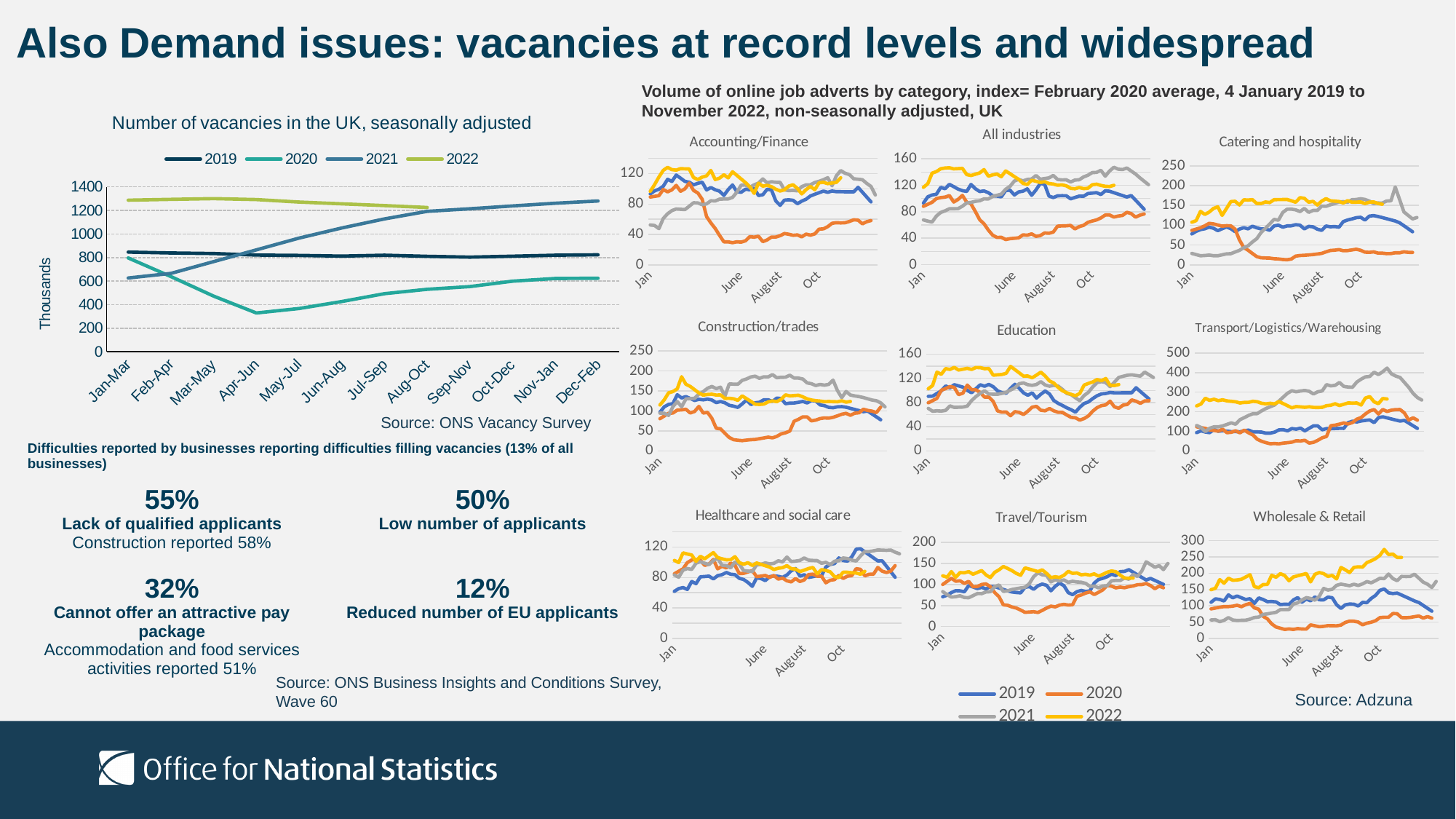

# Also Demand issues: vacancies at record levels and widespread
Volume of online job adverts by category, index= February 2020 average, 4 January 2019 to November 2022, non-seasonally adjusted, UK

### Chart: Number of vacancies in the UK, seasonally adjusted

| Category | 2019 | 2020 | 2021 | 2022 |
|---|---|---|---|---|
| Jan-Mar | 846.0 | 796.0 | 626.0 | 1287.0 |
| Feb-Apr | 839.0 | 638.0 | 665.0 | 1294.0 |
| Mar-May | 834.0 | 472.0 | 765.0 | 1300.0 |
| Apr-Jun | 821.0 | 329.0 | 865.0 | 1292.0 |
| May-Jul | 818.0 | 367.0 | 965.0 | 1271.0 |
| Jun-Aug | 812.0 | 426.0 | 1051.0 | 1256.0 |
| Jul-Sep | 820.0 | 493.0 | 1128.0 | 1241.0 |
| Aug-Oct | 810.0 | 530.0 | 1192.0 | 1225.0 |
| Sep-Nov | 803.0 | 553.0 | 1214.0 | None |
| Oct-Dec | 811.0 | 599.0 | 1238.0 | None |
| Nov-Jan | 820.0 | 622.0 | 1261.0 | None |
| Dec-Feb | 823.0 | 624.0 | 1280.0 | None |

### Chart: All industries

| Category | 2019 | 2020 | 2021 | 2022 |
|---|---|---|---|---|
| Jan | 93.1 | 88.2 | 67.6 | 117.0 |
|  | 102.6 | 91.3 | 65.8 | 122.3 |
|  | 105.3 | 94.3 | 64.4 | 138.3 |
|  | 106.5 | 99.9 | 73.5 | 140.7 |
| Feb | 116.9 | 101.4 | 78.9 | 145.0 |
|  | 114.8 | 102.1 | 81.4 | 146.1 |
|  | 121.4 | 104.5 | 84.5 | 146.5 |
|  | 117.9 | 94.7 | 84.6 | 144.8 |
| Mar | 114.3 | 98.6 | 84.7 | 145.2 |
|  | 111.9 | 104.7 | 88.4 | 145.6 |
|  | 110.7 | 94.5 | 93.3 | 136.2 |
|  | 121.3 | 91.8 | 94.1 | 134.8 |
|  | 114.8 | 80.2 | 95.8 | 136.7 |
| Apr | 110.6 | 67.8 | 96.6 | 138.8 |
|  | 111.5 | 61.7 | 99.5 | 143.7 |
|  | 108.8 | 52.2 | 99.4 | 133.7 |
|  | 104.2 | 44.5 | 103.2 | 135.8 |
| May | 103.6 | 41.1 | 104.9 | 136.9 |
|  | 102.6 | 41.3 | 106.6 | 133.0 |
|  | 112.1 | 37.9 | 114.1 | 141.7 |
|  | 112.6 | 39.3 | 118.4 | 137.5 |
| June | 105.4 | 39.9 | 126.5 | 133.2 |
|  | 110.0 | 40.5 | 128.9 | 129.0 |
|  | 111.1 | 45.0 | 126.6 | 122.9 |
|  | 114.6 | 44.5 | 128.9 | 121.1 |
|  | 104.9 | 46.5 | 129.4 | 127.6 |
| July | 113.0 | 42.8 | 134.8 | 126.1 |
|  | 122.8 | 43.9 | 129.1 | 124.3 |
|  | 121.6 | 47.9 | 130.2 | 125.3 |
|  | 103.7 | 47.4 | 131.2 | 122.7 |
| August | 101.5 | 49.2 | 134.9 | 121.9 |
|  | 104.1 | 58.2 | 128.8 | 120.1 |
|  | 104.3 | 58.5 | 128.1 | 120.7 |
|  | 104.2 | 58.7 | 128.3 | 119.2 |
| Sept | 99.5 | 59.3 | 125.0 | 115.4 |
|  | 101.6 | 54.0 | 127.9 | 114.8 |
|  | 103.7 | 57.5 | 128.4 | 116.6 |
|  | 103.4 | 59.4 | 132.7 | 115.0 |
|  | 107.5 | 64.0 | 135.2 | 115.5 |
| Oct | 108.2 | 65.9 | 139.2 | 120.8 |
|  | 108.9 | 67.6 | 139.5 | 121.7 |
|  | 106.0 | 70.6 | 142.6 | 119.8 |
|  | 111.7 | 75.0 | 133.8 | 118.5 |
| Nov | 111.0 | 75.1 | 141.6 | 118.1 |
|  | 108.8 | 71.9 | 147.2 | 120.0 |
|  | 106.6 | 73.5 | 144.4 | None |
|  | 104.4 | 74.4 | 143.8 | None |
| Dec | 102.3 | 79.1 | 146.1 | None |

### Chart: Accounting/Finance

| Category | 2019 | 2020 | 2021 | 2022 |
|---|---|---|---|---|
| Jan | 93.3 | 89.2 | 52.4 | 96.7 |
|  | 97.3 | 90.1 | 51.7 | 105.6 |
|  | 99.5 | 91.0 | 47.6 | 115.5 |
|  | 103.4 | 99.1 | 60.9 | 124.3 |
| Feb | 112.5 | 96.0 | 67.2 | 128.2 |
|  | 109.7 | 98.7 | 71.4 | 125.2 |
|  | 118.1 | 104.5 | 73.5 | 124.6 |
|  | 114.0 | 96.8 | 73.1 | 126.5 |
| Mar | 109.8 | 100.0 | 72.7 | 126.3 |
|  | 108.7 | 107.5 | 77.1 | 126.1 |
|  | 105.2 | 97.9 | 81.7 | 114.8 |
|  | 107.3 | 94.5 | 81.4 | 112.2 |
|  | 108.7 | 86.2 | 79.1 | 115.4 |
| Apr | 98.5 | 63.4 | 80.2 | 117.1 |
|  | 101.7 | 55.1 | 84.3 | 124.2 |
|  | 98.8 | 47.8 | 84.0 | 112.2 |
|  | 96.9 | 38.7 | 86.4 | 114.0 |
| May | 91.3 | 30.2 | 86.6 | 118.5 |
|  | 99.0 | 30.2 | 86.7 | 114.4 |
|  | 105.1 | 29.1 | 88.7 | 122.4 |
|  | 96.1 | 30.2 | 95.6 | 117.7 |
| June | 95.5 | 29.8 | 104.8 | 112.9 |
|  | 99.5 | 31.6 | 105.0 | 108.2 |
|  | 98.7 | 37.0 | 101.9 | 102.7 |
|  | 100.9 | 36.4 | 105.2 | 94.0 |
|  | 91.2 | 37.6 | 107.5 | 107.4 |
| July | 92.2 | 30.5 | 113.0 | 103.5 |
|  | 99.4 | 32.7 | 107.9 | 104.6 |
|  | 98.6 | 36.5 | 109.3 | 102.9 |
|  | 84.1 | 36.5 | 108.6 | 99.5 |
| August | 78.2 | 38.3 | 108.5 | 97.1 |
|  | 85.1 | 41.2 | 98.6 | 98.7 |
|  | 85.6 | 40.2 | 97.6 | 103.6 |
|  | 84.9 | 38.8 | 98.0 | 105.3 |
| Sept | 80.4 | 39.3 | 97.3 | 100.5 |
|  | 83.8 | 36.7 | 102.9 | 93.3 |
|  | 86.3 | 40.4 | 105.2 | 99.0 |
|  | 90.6 | 39.0 | 105.3 | 103.1 |
|  | 92.8 | 40.6 | 108.3 | 98.8 |
| Oct | 94.9 | 46.9 | 109.9 | 107.9 |
|  | 97.0 | 47.3 | 111.9 | 108.6 |
|  | 95.4 | 50.2 | 114.6 | 106.8 |
|  | 97.1 | 54.6 | 104.0 | 107.7 |
| Nov | 96.2 | 55.4 | 117.2 | 108.4 |
|  | 96.2 | 55.1 | 124.0 | 114.5 |
|  | 96.1 | 55.3 | 120.5 | None |
|  | 96.0 | 57.0 | 118.7 | None |
| Dec | 96.0 | 59.2 | 113.2 | None |

### Chart: Catering and hospitality

| Category | 2019 | 2020 | 2021 | 2022 |
|---|---|---|---|---|
| Jan | 78.0 | 86.9 | 28.7 | 107.4 |
|  | 84.5 | 90.2 | 25.8 | 111.6 |
|  | 89.0 | 93.4 | 22.9 | 135.0 |
|  | 91.0 | 98.5 | 23.5 | 127.4 |
| Feb | 95.1 | 104.7 | 24.6 | 133.1 |
|  | 92.3 | 103.3 | 23.0 | 142.5 |
|  | 86.3 | 100.5 | 22.9 | 146.6 |
|  | 91.0 | 97.6 | 25.2 | 124.9 |
| Mar | 95.6 | 98.7 | 27.6 | 142.3 |
|  | 91.2 | 98.4 | 28.1 | 159.7 |
|  | 83.8 | 90.0 | 32.4 | 160.6 |
|  | 90.1 | 62.8 | 36.5 | 151.2 |
|  | 93.7 | 43.6 | 43.1 | 164.2 |
| Apr | 90.8 | 36.7 | 48.0 | 163.7 |
|  | 97.5 | 28.6 | 57.7 | 164.6 |
|  | 93.4 | 20.7 | 65.9 | 155.0 |
|  | 90.7 | 17.8 | 81.7 | 154.8 |
| May | 90.8 | 17.2 | 92.4 | 158.8 |
|  | 87.2 | 16.9 | 103.2 | 157.2 |
|  | 98.2 | 15.4 | 114.7 | 164.6 |
|  | 100.1 | 14.8 | 112.6 | 164.8 |
| June | 95.0 | 13.4 | 132.3 | 165.0 |
|  | 98.2 | 12.8 | 140.4 | 165.2 |
|  | 98.5 | 14.6 | 140.7 | 161.8 |
|  | 101.3 | 22.0 | 138.9 | 158.1 |
|  | 100.0 | 23.5 | 134.6 | 169.6 |
| July | 90.6 | 24.0 | 142.5 | 168.0 |
|  | 97.1 | 24.9 | 132.6 | 158.2 |
|  | 95.9 | 25.9 | 137.4 | 160.4 |
|  | 89.9 | 27.3 | 137.4 | 151.0 |
| August | 87.0 | 28.8 | 148.5 | 160.9 |
|  | 98.0 | 32.7 | 147.8 | 167.1 |
|  | 96.0 | 36.2 | 151.7 | 161.7 |
|  | 96.7 | 37.0 | 154.7 | 160.8 |
| Sept | 95.0 | 38.4 | 159.0 | 159.8 |
|  | 109.2 | 35.6 | 159.5 | 156.3 |
|  | 113.2 | 36.0 | 158.1 | 162.0 |
|  | 115.9 | 37.6 | 164.5 | 158.1 |
|  | 119.0 | 39.5 | 165.1 | 158.3 |
| Oct | 120.0 | 36.6 | 166.9 | 158.9 |
|  | 113.1 | 32.0 | 165.2 | 154.8 |
|  | 122.9 | 31.4 | 161.0 | 158.2 |
|  | 124.4 | 32.6 | 154.8 | 158.9 |
| Nov | 122.1 | 29.7 | 156.3 | 155.1 |
|  | 119.2 | 29.5 | 156.1 | 153.0 |
|  | 116.4 | 28.2 | 161.2 | None |
|  | 113.5 | 28.4 | 161.7 | None |
| Dec | 110.6 | 30.4 | 196.4 | None |

### Chart: Construction/trades

| Category | 2019 | 2020 | 2021 | 2022 |
|---|---|---|---|---|
| Jan | 96.6 | 80.4 | 94.3 | 114.8 |
|  | 110.3 | 87.2 | 94.1 | 127.9 |
|  | 116.2 | 94.0 | 88.6 | 145.3 |
|  | 118.2 | 94.7 | 110.5 | 148.5 |
| Feb | 140.6 | 102.0 | 123.5 | 155.3 |
|  | 132.4 | 102.5 | 110.3 | 185.6 |
|  | 136.0 | 104.1 | 130.0 | 166.8 |
|  | 131.1 | 94.8 | 130.8 | 161.4 |
| Mar | 126.2 | 98.5 | 131.6 | 153.2 |
|  | 129.1 | 111.2 | 142.2 | 145.0 |
|  | 127.8 | 94.7 | 148.1 | 139.5 |
|  | 129.6 | 96.3 | 156.7 | 141.2 |
|  | 127.4 | 81.3 | 161.3 | 141.9 |
| Apr | 120.7 | 56.4 | 155.8 | 139.7 |
|  | 123.5 | 55.2 | 159.4 | 140.1 |
|  | 120.3 | 44.0 | 136.5 | 131.3 |
|  | 114.0 | 33.5 | 167.5 | 131.7 |
| May | 111.9 | 27.9 | 167.1 | 130.4 |
|  | 108.7 | 26.5 | 166.8 | 126.5 |
|  | 117.5 | 25.6 | 176.5 | 137.7 |
|  | 127.6 | 26.9 | 180.1 | 130.7 |
| June | 116.0 | 27.9 | 185.1 | 123.8 |
|  | 120.3 | 28.5 | 187.0 | 116.8 |
|  | 121.6 | 30.4 | 181.6 | 116.2 |
|  | 127.9 | 32.2 | 185.4 | 117.0 |
|  | 128.0 | 34.3 | 185.0 | 122.5 |
| July | 123.6 | 32.6 | 191.0 | 125.0 |
|  | 132.1 | 36.1 | 183.1 | 123.2 |
|  | 131.0 | 42.5 | 184.3 | 129.1 |
|  | 118.0 | 45.1 | 184.4 | 140.2 |
| August | 119.4 | 49.4 | 189.5 | 137.7 |
|  | 119.7 | 74.0 | 182.2 | 138.4 |
|  | 121.4 | 78.8 | 182.3 | 139.3 |
|  | 123.7 | 85.1 | 179.9 | 135.4 |
| Sept | 119.8 | 85.0 | 170.2 | 130.2 |
|  | 125.9 | 75.1 | 168.2 | 127.4 |
|  | 125.0 | 77.0 | 163.6 | 125.7 |
|  | 115.0 | 80.8 | 166.3 | 124.8 |
|  | 113.2 | 82.4 | 164.5 | 123.1 |
| Oct | 108.9 | 81.8 | 166.5 | 123.5 |
|  | 107.9 | 83.9 | 177.1 | 123.2 |
|  | 110.2 | 87.6 | 151.2 | 122.7 |
|  | 110.7 | 91.6 | 133.3 | 125.3 |
| Nov | 109.2 | 93.9 | 148.7 | 121.9 |
|  | 106.4 | 89.1 | 139.8 | 123.6 |
|  | 103.6 | 94.2 | 137.6 | None |
|  | 100.8 | 95.3 | 135.9 | None |
| Dec | 98.0 | 104.1 | 133.5 | None |

### Chart: Education

| Category | 2019 | 2020 | 2021 | 2022 |
|---|---|---|---|---|
| Jan | 90.2 | 79.5 | 70.3 | 102.7 |
|  | 90.6 | 83.2 | 65.5 | 108.2 |
|  | 95.0 | 86.9 | 66.3 | 130.3 |
|  | 99.1 | 100.3 | 65.8 | 126.6 |
| Feb | 107.4 | 103.0 | 66.9 | 136.0 |
|  | 104.0 | 106.4 | 74.4 | 134.7 |
|  | 109.5 | 105.0 | 71.9 | 138.1 |
|  | 107.5 | 93.1 | 72.2 | 133.7 |
| Mar | 105.4 | 95.5 | 72.5 | 135.1 |
|  | 100.0 | 108.8 | 74.0 | 136.5 |
|  | 96.2 | 101.4 | 83.2 | 134.7 |
|  | 102.8 | 101.0 | 89.8 | 137.8 |
|  | 109.3 | 96.6 | 95.2 | 137.7 |
| Apr | 106.9 | 88.9 | 99.4 | 135.9 |
|  | 110.0 | 89.0 | 94.1 | 136.1 |
|  | 106.1 | 81.8 | 93.8 | 125.2 |
|  | 99.3 | 66.1 | 93.6 | 125.8 |
| May | 96.3 | 64.0 | 95.2 | 126.4 |
|  | 95.4 | 64.4 | 96.8 | 128.3 |
|  | 103.2 | 58.2 | 100.7 | 139.7 |
|  | 110.2 | 64.9 | 104.3 | 134.4 |
| June | 103.6 | 63.7 | 111.2 | 129.0 |
|  | 96.0 | 60.2 | 112.4 | 123.6 |
|  | 92.0 | 65.6 | 109.5 | 123.8 |
|  | 96.0 | 72.3 | 108.4 | 120.8 |
|  | 87.3 | 73.6 | 109.8 | 125.3 |
| July | 93.7 | 67.2 | 114.5 | 130.2 |
|  | 99.0 | 66.3 | 109.0 | 123.9 |
|  | 94.2 | 70.1 | 107.0 | 115.7 |
|  | 83.4 | 66.2 | 108.5 | 112.2 |
| August | 78.6 | 63.8 | 107.2 | 105.0 |
|  | 75.1 | 63.7 | 101.7 | 99.4 |
|  | 71.2 | 59.3 | 95.0 | 96.2 |
|  | 68.1 | 55.4 | 93.1 | 93.5 |
| Sept | 64.0 | 54.7 | 87.8 | 91.2 |
|  | 72.1 | 50.9 | 83.1 | 95.0 |
|  | 78.3 | 53.5 | 91.6 | 108.8 |
|  | 81.1 | 57.9 | 97.0 | 111.6 |
|  | 86.6 | 65.7 | 105.9 | 114.0 |
| Oct | 91.2 | 71.5 | 113.0 | 118.0 |
|  | 94.2 | 74.8 | 114.5 | 116.1 |
|  | 95.0 | 76.0 | 113.0 | 119.7 |
|  | 96.7 | 82.3 | 106.3 | 108.5 |
| Nov | 96.0 | 72.8 | 113.6 | 108.1 |
|  | 96.0 | 70.5 | 121.4 | 109.7 |
|  | 96.1 | 75.7 | 123.4 | None |
|  | 96.1 | 76.8 | 125.2 | None |
| Dec | 96.2 | 84.3 | 125.8 | None |

### Chart: Transport/Logistics/Warehousing

| Category | 2019 | 2020 | 2021 | 2022 |
|---|---|---|---|---|
| Jan | 93.1 | 122.9 | 129.8 | 229.9 |
|  | 102.8 | 119.0 | 119.7 | 239.3 |
|  | 96.4 | 115.1 | 98.6 | 269.4 |
|  | 93.1 | 107.4 | 115.8 | 257.8 |
| Feb | 109.6 | 104.7 | 122.9 | 264.1 |
|  | 100.2 | 100.8 | 122.9 | 256.7 |
|  | 103.3 | 111.2 | 127.4 | 260.9 |
|  | 100.9 | 92.9 | 135.2 | 255.5 |
| Mar | 98.5 | 95.1 | 143.1 | 253.2 |
|  | 98.7 | 103.0 | 136.3 | 250.9 |
|  | 97.6 | 92.1 | 159.1 | 245.0 |
|  | 102.8 | 106.4 | 169.9 | 247.8 |
|  | 106.2 | 92.2 | 181.1 | 248.3 |
| Apr | 97.1 | 81.5 | 189.9 | 253.5 |
|  | 97.0 | 59.6 | 190.4 | 251.2 |
|  | 95.9 | 49.3 | 204.3 | 243.1 |
|  | 90.4 | 42.2 | 216.5 | 240.1 |
| May | 90.7 | 36.6 | 225.5 | 243.2 |
|  | 95.8 | 37.9 | 234.5 | 239.8 |
|  | 107.4 | 36.1 | 254.3 | 252.3 |
|  | 108.6 | 39.8 | 274.8 | 241.5 |
| June | 102.6 | 42.0 | 294.8 | 230.7 |
|  | 114.1 | 44.9 | 307.2 | 219.9 |
|  | 110.8 | 52.0 | 302.1 | 226.5 |
|  | 116.3 | 50.7 | 306.0 | 224.7 |
|  | 102.4 | 54.3 | 308.7 | 222.6 |
| July | 115.7 | 39.9 | 304.5 | 225.3 |
|  | 127.9 | 43.8 | 290.8 | 222.2 |
|  | 127.6 | 54.0 | 302.3 | 221.5 |
|  | 107.9 | 67.0 | 305.9 | 222.5 |
| August | 114.0 | 73.5 | 338.4 | 231.0 |
|  | 113.0 | 128.6 | 332.3 | 233.0 |
|  | 114.3 | 131.6 | 334.8 | 240.7 |
|  | 115.3 | 136.7 | 349.6 | 231.6 |
| Sept | 115.0 | 142.7 | 329.5 | 238.2 |
|  | 144.4 | 137.6 | 326.1 | 245.1 |
|  | 151.6 | 144.7 | 325.0 | 244.2 |
|  | 147.7 | 162.1 | 351.6 | 245.0 |
|  | 152.7 | 170.4 | 366.6 | 234.3 |
| Oct | 155.8 | 188.8 | 378.1 | 270.1 |
|  | 158.4 | 204.1 | 380.4 | 277.5 |
|  | 144.2 | 211.0 | 401.8 | 250.7 |
|  | 169.8 | 188.5 | 389.9 | 240.9 |
| Nov | 174.0 | 211.3 | 404.4 | 267.7 |
|  | 168.6 | 201.3 | 422.8 | 265.2 |
|  | 163.1 | 208.0 | 393.4 | None |
|  | 157.7 | 210.9 | 382.0 | None |
| Dec | 152.3 | 211.1 | 375.0 | None |
Source: ONS Vacancy Survey
| Difficulties reported by businesses reporting difficulties filling vacancies (13% of all businesses) |  |
| --- | --- |
| 55% Lack of qualified applicants Construction reported 58% | 50% Low number of applicants |
| 32% Cannot offer an attractive pay package Accommodation and food services activities reported 51% | 12% Reduced number of EU applicants |

### Chart: Healthcare and social care

| Category | 2019 | 2020 | 2021 | 2022 |
|---|---|---|---|---|
| Jan | 61.8 | 84.9 | 83.4 | 102.5 |
|  | 65.4 | 88.2 | 80.4 | 99.7 |
|  | 66.8 | 91.4 | 89.7 | 112.4 |
|  | 64.2 | 99.6 | 91.8 | 110.9 |
| Feb | 74.7 | 103.0 | 90.6 | 109.6 |
|  | 71.9 | 103.6 | 98.9 | 101.2 |
|  | 80.9 | 102.8 | 100.7 | 107.9 |
|  | 81.3 | 95.9 | 98.8 | 104.6 |
| Mar | 81.8 | 97.7 | 96.9 | 108.7 |
|  | 78.1 | 103.7 | 102.2 | 112.7 |
|  | 82.4 | 91.4 | 105.3 | 106.2 |
|  | 83.7 | 94.8 | 96.1 | 104.6 |
|  | 86.6 | 92.6 | 95.7 | 103.3 |
| Apr | 84.3 | 98.9 | 92.7 | 103.4 |
|  | 83.7 | 95.9 | 100.5 | 107.4 |
|  | 78.9 | 85.2 | 97.5 | 99.6 |
|  | 77.4 | 85.4 | 89.1 | 97.4 |
| May | 73.4 | 87.4 | 88.4 | 99.5 |
|  | 68.4 | 89.1 | 87.8 | 95.8 |
|  | 79.5 | 81.1 | 96.6 | 99.1 |
|  | 78.6 | 81.8 | 97.1 | 97.3 |
| June | 75.9 | 82.7 | 99.2 | 95.5 |
|  | 81.1 | 80.1 | 97.9 | 93.7 |
|  | 82.1 | 82.7 | 98.6 | 90.5 |
|  | 81.5 | 77.9 | 102.0 | 92.2 |
|  | 80.2 | 79.2 | 100.5 | 92.9 |
| July | 83.3 | 75.6 | 106.9 | 95.6 |
|  | 88.8 | 74.2 | 101.0 | 91.5 |
|  | 91.8 | 78.6 | 101.5 | 91.1 |
|  | 81.8 | 74.7 | 102.4 | 87.7 |
| August | 83.6 | 76.8 | 105.7 | 89.7 |
|  | 80.1 | 83.8 | 102.8 | 91.8 |
|  | 81.1 | 84.4 | 102.4 | 93.2 |
|  | 82.4 | 81.7 | 102.2 | 84.9 |
| Sept | 82.3 | 81.7 | 98.7 | 90.4 |
|  | 93.8 | 73.0 | 100.0 | 89.2 |
|  | 97.2 | 76.4 | 96.7 | 87.5 |
|  | 98.3 | 77.2 | 101.4 | 81.1 |
|  | 105.7 | 82.9 | 102.1 | 80.0 |
| Oct | 102.3 | 78.8 | 105.7 | 87.0 |
|  | 101.6 | 81.8 | 104.9 | 86.9 |
|  | 107.3 | 82.5 | 102.8 | 86.2 |
|  | 117.2 | 91.6 | 101.7 | 85.9 |
| Nov | 117.8 | 90.7 | 108.3 | 84.3 |
|  | 113.8 | 82.2 | 114.0 | 88.1 |
|  | 109.8 | 84.2 | 114.1 | None |
|  | 105.8 | 84.4 | 115.1 | None |
| Dec | 101.8 | 93.2 | 116.2 | None |

### Chart: Travel/Tourism

| Category | 2019 | 2020 | 2021 | 2022 |
|---|---|---|---|---|
| Jan | 71.0 | 100.1 | 83.1 | 120.7 |
|  | 74.6 | 107.5 | 76.0 | 117.4 |
|  | 80.9 | 114.9 | 70.2 | 130.8 |
|  | 85.4 | 107.9 | 71.1 | 117.2 |
| Feb | 85.0 | 108.9 | 73.3 | 128.4 |
|  | 82.6 | 102.6 | 69.1 | 127.9 |
|  | 97.8 | 107.5 | 68.6 | 130.7 |
|  | 94.1 | 94.6 | 73.5 | 124.4 |
| Mar | 90.3 | 95.3 | 78.5 | 128.8 |
|  | 93.4 | 100.1 | 78.3 | 133.2 |
|  | 89.4 | 101.5 | 82.3 | 122.8 |
|  | 95.2 | 94.7 | 82.8 | 116.5 |
|  | 95.3 | 80.9 | 94.8 | 129.0 |
| Apr | 91.6 | 71.1 | 99.0 | 135.0 |
|  | 88.3 | 51.8 | 83.5 | 142.8 |
|  | 85.0 | 50.6 | 85.0 | 138.2 |
|  | 82.2 | 46.5 | 88.2 | 133.0 |
| May | 81.0 | 44.1 | 90.1 | 126.4 |
|  | 80.2 | 39.3 | 91.9 | 122.0 |
|  | 93.3 | 33.9 | 93.4 | 139.6 |
|  | 95.1 | 34.6 | 102.0 | 136.7 |
| June | 88.7 | 35.3 | 118.6 | 133.7 |
|  | 97.0 | 33.6 | 127.7 | 130.7 |
|  | 101.1 | 38.5 | 123.1 | 134.8 |
|  | 98.1 | 44.1 | 121.7 | 126.5 |
|  | 85.1 | 48.6 | 106.2 | 116.5 |
| July | 96.0 | 46.9 | 111.6 | 118.4 |
|  | 103.4 | 51.0 | 108.2 | 116.8 |
|  | 97.2 | 52.9 | 111.0 | 121.9 |
|  | 80.7 | 51.1 | 105.1 | 131.4 |
| August | 76.0 | 51.9 | 107.8 | 126.5 |
|  | 82.9 | 72.0 | 106.0 | 127.5 |
|  | 86.0 | 75.2 | 105.4 | 123.1 |
|  | 83.5 | 79.6 | 102.9 | 124.2 |
| Sept | 84.8 | 82.5 | 95.6 | 122.3 |
|  | 103.4 | 76.2 | 96.3 | 125.3 |
|  | 112.0 | 81.5 | 92.0 | 120.0 |
|  | 114.8 | 87.3 | 96.5 | 124.1 |
|  | 118.7 | 97.8 | 97.1 | 129.2 |
| Oct | 124.6 | 96.2 | 108.9 | 132.2 |
|  | 121.2 | 92.0 | 109.7 | 130.5 |
|  | 130.7 | 93.9 | 109.5 | 122.2 |
|  | 131.2 | 92.3 | 115.5 | 115.4 |
| Nov | 135.4 | 94.9 | 112.6 | 115.0 |
|  | 129.2 | 96.5 | 123.9 | 115.3 |
|  | 123.0 | 99.6 | 119.1 | None |
|  | 116.9 | 99.9 | 132.3 | None |
| Dec | 110.7 | 102.4 | 154.0 | None |

### Chart: Wholesale & Retail

| Category | 2019 | 2020 | 2021 | 2022 |
|---|---|---|---|---|
| Jan | 110.6 | 90.3 | 56.3 | 149.1 |
|  | 121.2 | 92.9 | 57.1 | 153.8 |
|  | 119.3 | 95.4 | 50.9 | 180.4 |
|  | 114.6 | 97.4 | 55.1 | 169.2 |
| Feb | 133.3 | 97.4 | 63.4 | 184.6 |
|  | 124.3 | 98.6 | 56.2 | 178.3 |
|  | 129.8 | 101.5 | 54.7 | 179.1 |
|  | 124.4 | 97.0 | 55.2 | 181.4 |
| Mar | 119.1 | 103.0 | 55.7 | 188.4 |
|  | 121.5 | 107.1 | 58.8 | 195.4 |
|  | 107.2 | 93.4 | 63.8 | 158.8 |
|  | 123.9 | 89.3 | 65.2 | 155.3 |
|  | 119.2 | 67.6 | 73.2 | 165.1 |
| Apr | 112.4 | 59.8 | 74.9 | 165.4 |
|  | 112.9 | 44.3 | 77.4 | 193.8 |
|  | 111.6 | 34.6 | 79.7 | 187.5 |
|  | 103.4 | 30.9 | 88.1 | 198.6 |
| May | 104.8 | 27.1 | 88.2 | 192.9 |
|  | 104.1 | 28.8 | 88.3 | 176.9 |
|  | 117.7 | 27.2 | 105.0 | 188.5 |
|  | 124.9 | 29.8 | 108.7 | 192.0 |
| June | 111.0 | 28.4 | 117.7 | 195.5 |
|  | 120.8 | 28.2 | 124.9 | 199.0 |
|  | 114.9 | 41.1 | 122.2 | 173.3 |
|  | 126.9 | 38.3 | 117.1 | 196.6 |
|  | 118.2 | 35.5 | 128.7 | 202.1 |
| July | 117.9 | 36.6 | 153.3 | 198.6 |
|  | 126.5 | 38.9 | 148.1 | 190.1 |
|  | 124.4 | 38.5 | 150.6 | 193.2 |
|  | 103.0 | 38.4 | 162.7 | 182.4 |
| August | 91.7 | 40.5 | 166.4 | 217.7 |
|  | 102.6 | 48.7 | 164.0 | 210.5 |
|  | 105.2 | 52.8 | 161.6 | 201.9 |
|  | 104.7 | 52.4 | 166.2 | 217.8 |
| Sept | 99.1 | 49.9 | 162.3 | 219.6 |
|  | 110.4 | 41.2 | 167.2 | 218.7 |
|  | 109.4 | 46.5 | 174.4 | 232.6 |
|  | 122.5 | 49.3 | 170.5 | 238.2 |
|  | 131.9 | 54.0 | 177.1 | 244.9 |
| Oct | 147.2 | 63.4 | 184.4 | 254.7 |
|  | 151.6 | 64.7 | 183.4 | 273.1 |
|  | 139.7 | 64.6 | 197.4 | 257.3 |
|  | 137.4 | 76.1 | 183.3 | 258.8 |
| Nov | 138.9 | 75.5 | 177.2 | 248.3 |
|  | 132.9 | 63.5 | 190.1 | 248.3 |
|  | 126.8 | 63.0 | 189.8 | None |
|  | 120.8 | 64.1 | 189.9 | None |
| Dec | 114.7 | 66.3 | 196.8 | None |
Source: ONS Business Insights and Conditions Survey, Wave 60
Source: Adzuna